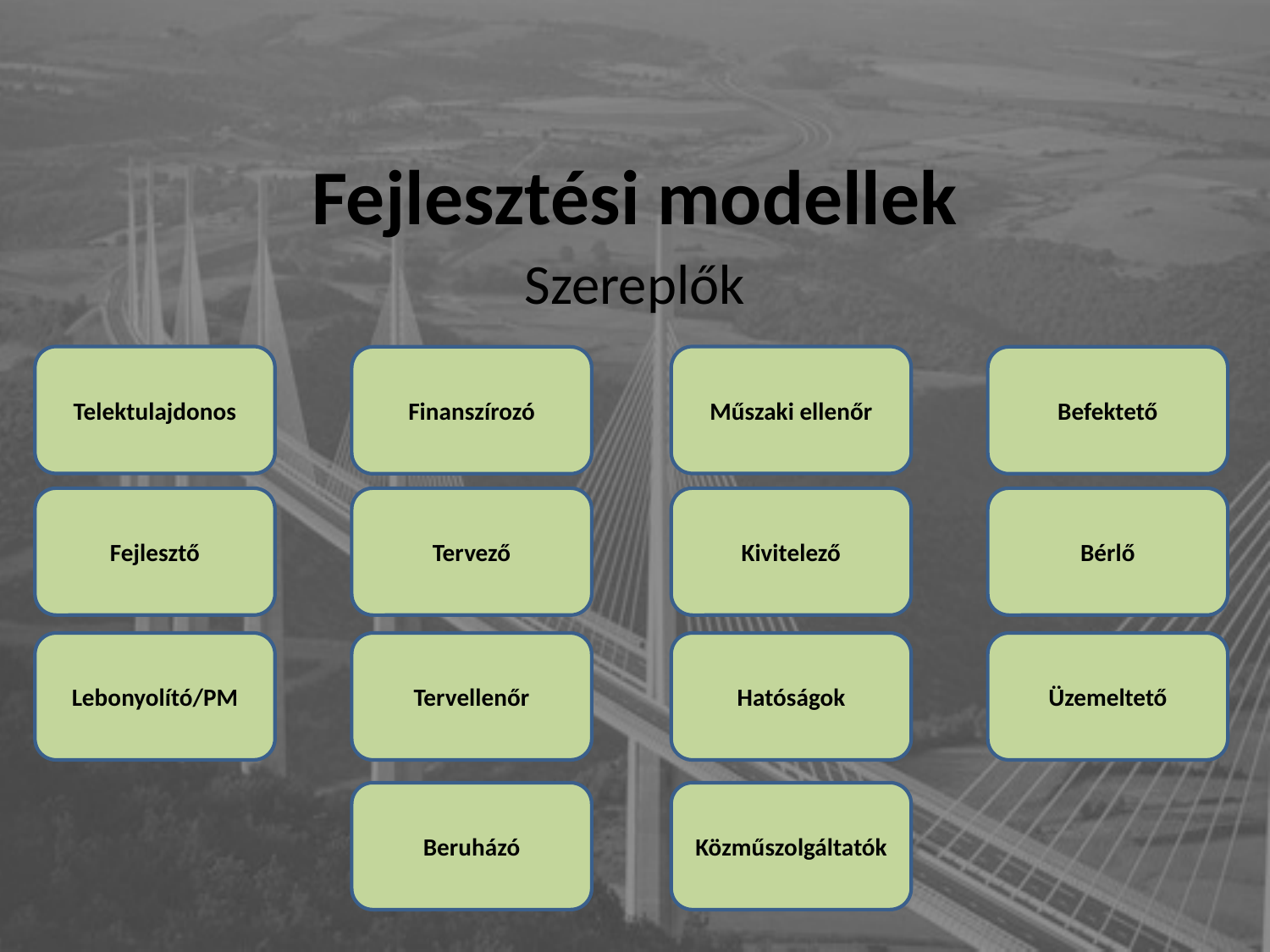

# Fejlesztési modellek
Szereplők
Telektulajdonos
Műszaki ellenőr
Finanszírozó
Befektető
Fejlesztő
Tervező
Kivitelező
Bérlő
Lebonyolító/PM
Tervellenőr
Hatóságok
Üzemeltető
Beruházó
Közműszolgáltatók